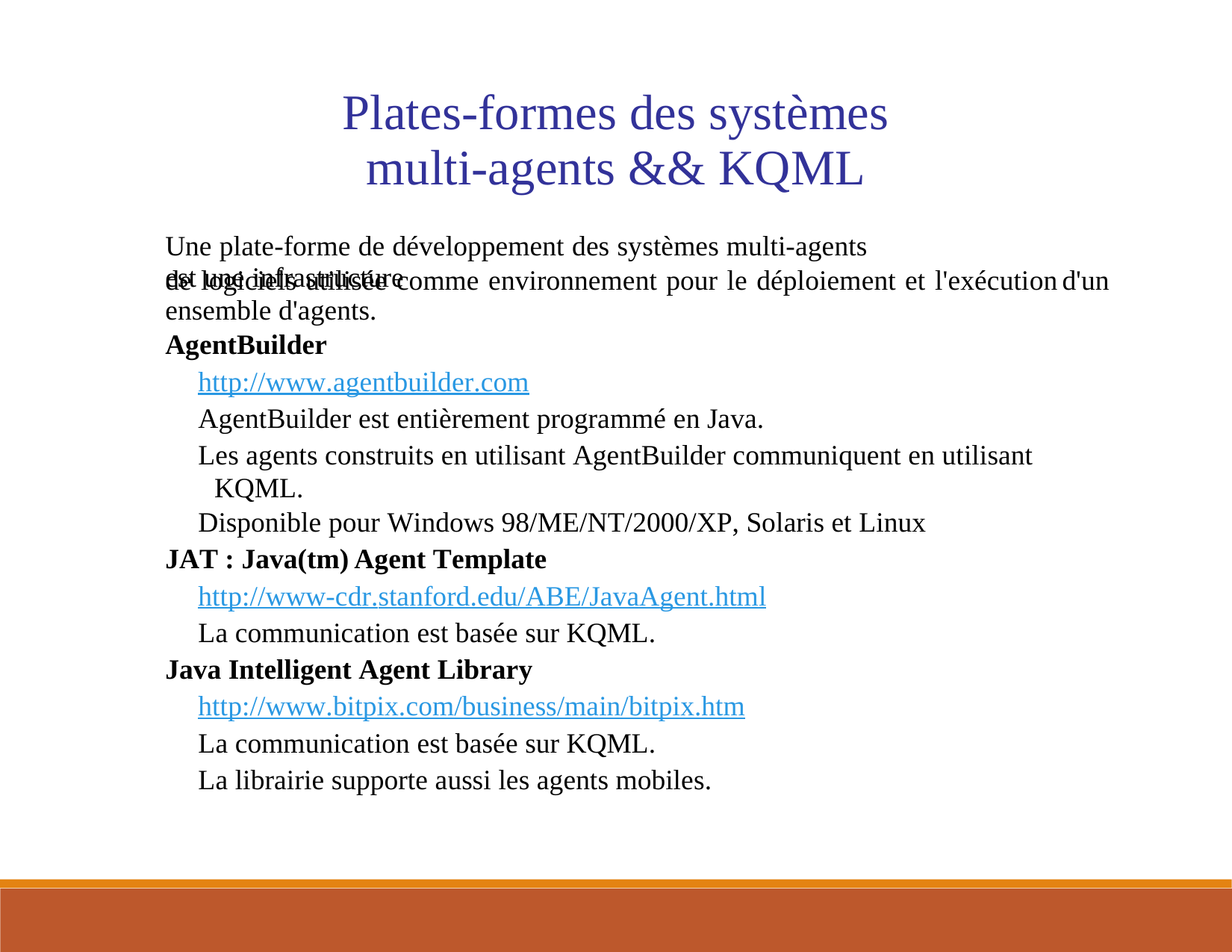

Plates-formes des systèmes
multi-agents && KQML
Une plate-forme de développement des systèmes multi-agents est une infrastructure

de logiciels utilisée comme environnement pour le déploiement et l'exécution
ensemble d'agents.
AgentBuilder
   http://www.agentbuilder.com
   AgentBuilder est entièrement programmé en Java.
   Les agents construits en utilisant AgentBuilder communiquent en utilisant
KQML.
   Disponible pour Windows 98/ME/NT/2000/XP, Solaris et Linux
JAT : Java(tm) Agent Template
   http://www-cdr.stanford.edu/ABE/JavaAgent.html
   La communication est basée sur KQML.
Java Intelligent Agent Library
   http://www.bitpix.com/business/main/bitpix.htm
   La communication est basée sur KQML.
   La librairie supporte aussi les agents mobiles.
d'un